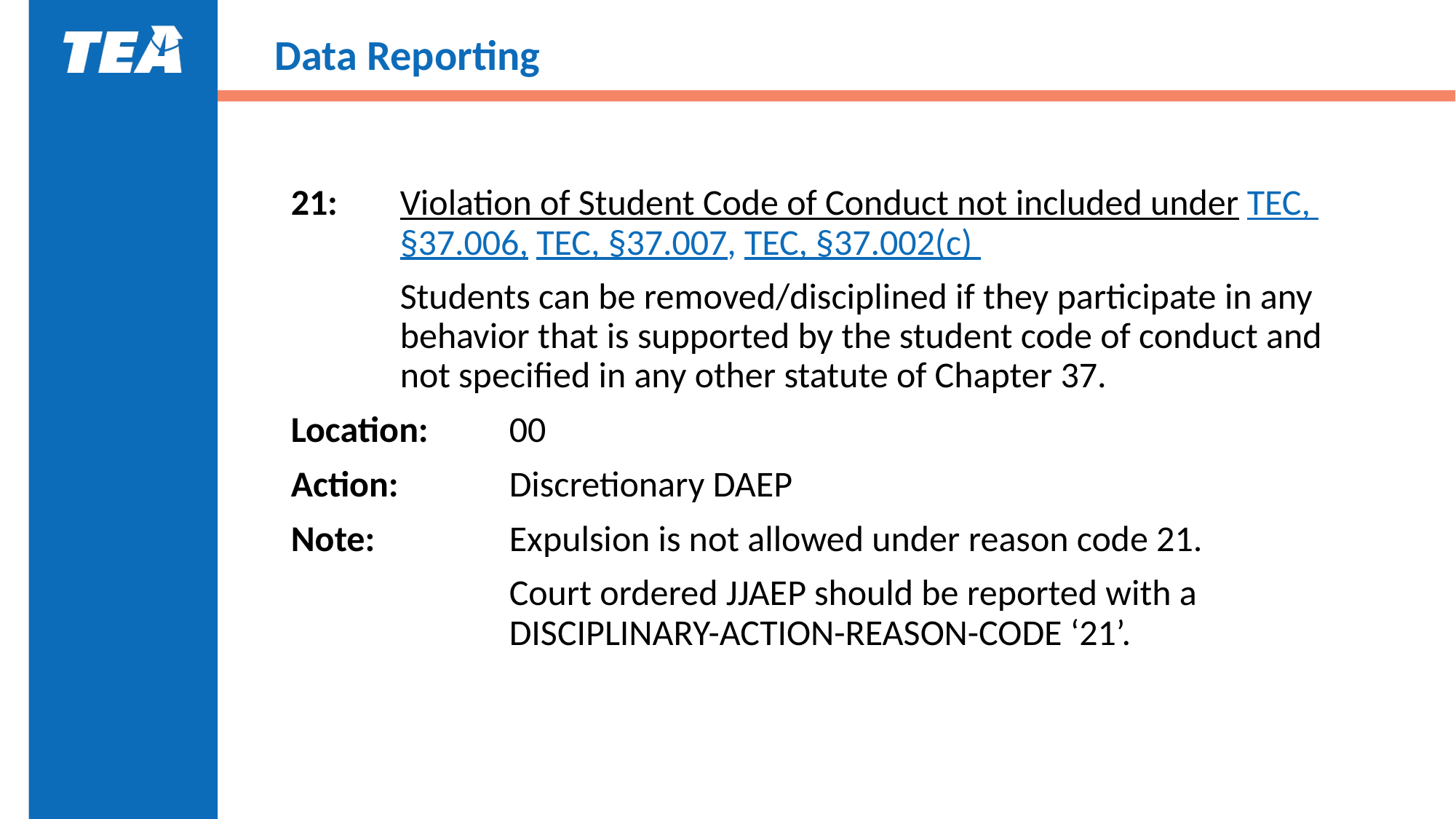

# Data Reporting
21:	Violation of Student Code of Conduct not included under TEC, 	§37.006, TEC, §37.007, TEC, §37.002(c)
	Students can be removed/disciplined if they participate in any 	behavior that is supported by the student code of conduct and 	not specified in any other statute of Chapter 37.
Location:	00
Action:		Discretionary DAEP
Note:		Expulsion is not allowed under reason code 21.
		Court ordered JJAEP should be reported with a 			DISCIPLINARY-ACTION-REASON-CODE ‘21’.